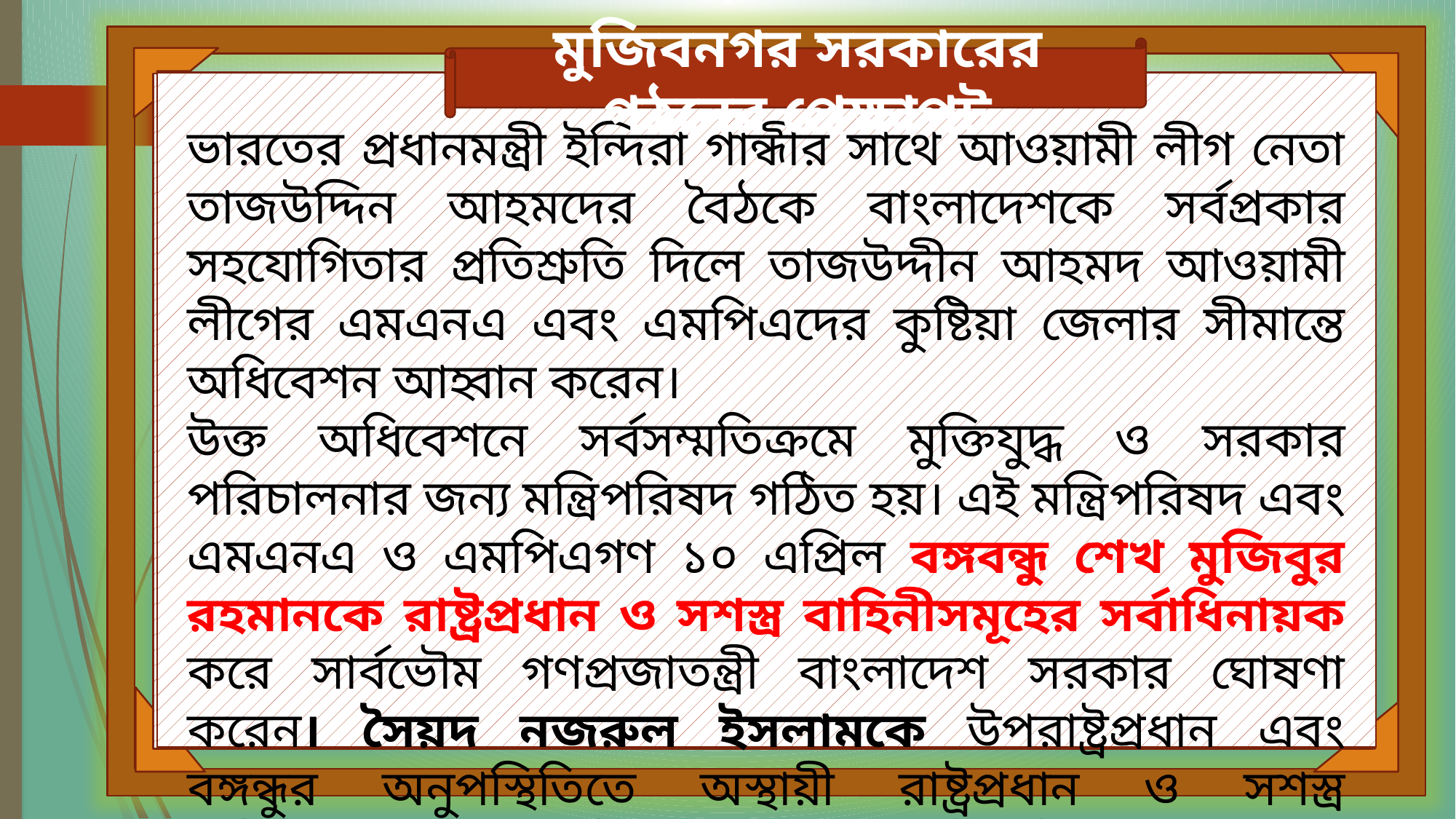

মুজিবনগর সরকারের গঠনের প্রেক্ষাপট

উক্ত অধিবেশনে সর্বসম্মতিক্রমে মুক্তিযুদ্ধ ও সরকার পরিচালনার জন্য মন্ত্রিপরিষদ গঠিত হয়।[৮][৯] এই মন্ত্রিপরিষদ এবং এমএনএ ও এমপিএগণ ১০ এপ্রিল বঙ্গবন্ধু শেখ মুজিবুর রহমানকে রাষ্ট্রপ্রধান ও সশস্ত্র বাহিনীসমূহের সর্বাধিনায়ক করে সার্বভৌম গণপ্রজাতন্ত্রী বাংলাদেশ সরকার ঘোষণা করেন। সৈয়দ নজরুল ইসলামকে উপরাষ্ট্রপ্রধান এবং বঙ্গন্ধুর অনুপস্থিতিতে অস্থায়ী রাষ্ট্রপ্রধান ও সশস্ত্র বাহিনীসমূহের অস্থায়ী সর্বাধিনায়ক নির্বাচিত করা হয়। তাজউদ্দীন আহমদকে প্রধানমন্ত্রী,ক্যাপ্টেন এম মনসুর আলী (অর্থ মন্ত্রণালয়),খন্দকার মোশতাক আহমেদ (পররাষ্ট্র, আইন ও সংসদ বিষয়ক মন্ত্রণালয়) ও এ এইচ এম কামরুজ্জামান(স্বরাষ্ট্র, কৃষি এবং ত্রাণ ও পুনর্বাসন বিষয়ক মন্ত্রণালয়) কে মন্ত্রিপরিষদের সদস্য নিয়োগ করা হয়। ১১ এপ্রিল এম এ জি ওসমানীকে মুক্তিবাহিনীর প্রধান সেনাপতি নিযুক্ত করা হয়। প্রধানমন্ত্রী তাজউদ্দীন ১১ এপ্রিল বাংলাদেশ বেতারে মন্ত্রিপরিষদ গঠনের ঘোষণা দিয়ে ভাষণ প্রদান করেন।
ভারতের প্রধানমন্ত্রী ইন্দিরা গান্ধীর সাথে আওয়ামী লীগ নেতা তাজউদ্দিন আহমদের বৈঠকে বাংলাদেশকে সর্বপ্রকার সহযোগিতার প্রতিশ্রুতি দিলে তাজউদ্দীন আহমদ আওয়ামী লীগের এমএনএ এবং এমপিএদের কুষ্টিয়া জেলার সীমান্তে অধিবেশন আহ্বান করেন।
উক্ত অধিবেশনে সর্বসম্মতিক্রমে মুক্তিযুদ্ধ ও সরকার পরিচালনার জন্য মন্ত্রিপরিষদ গঠিত হয়। এই মন্ত্রিপরিষদ এবং এমএনএ ও এমপিএগণ ১০ এপ্রিল বঙ্গবন্ধু শেখ মুজিবুর রহমানকে রাষ্ট্রপ্রধান ও সশস্ত্র বাহিনীসমূহের সর্বাধিনায়ক করে সার্বভৌম গণপ্রজাতন্ত্রী বাংলাদেশ সরকার ঘোষণা করেন। সৈয়দ নজরুল ইসলামকে উপরাষ্ট্রপ্রধান এবং বঙ্গন্ধুর অনুপস্থিতিতে অস্থায়ী রাষ্ট্রপ্রধান ও সশস্ত্র বাহিনীসমূহের অস্থায়ী সর্বাধিনায়ক নির্বাচিত করা হয়। তাজউদ্দীন আহমদকে প্রধানমন্ত্রী,